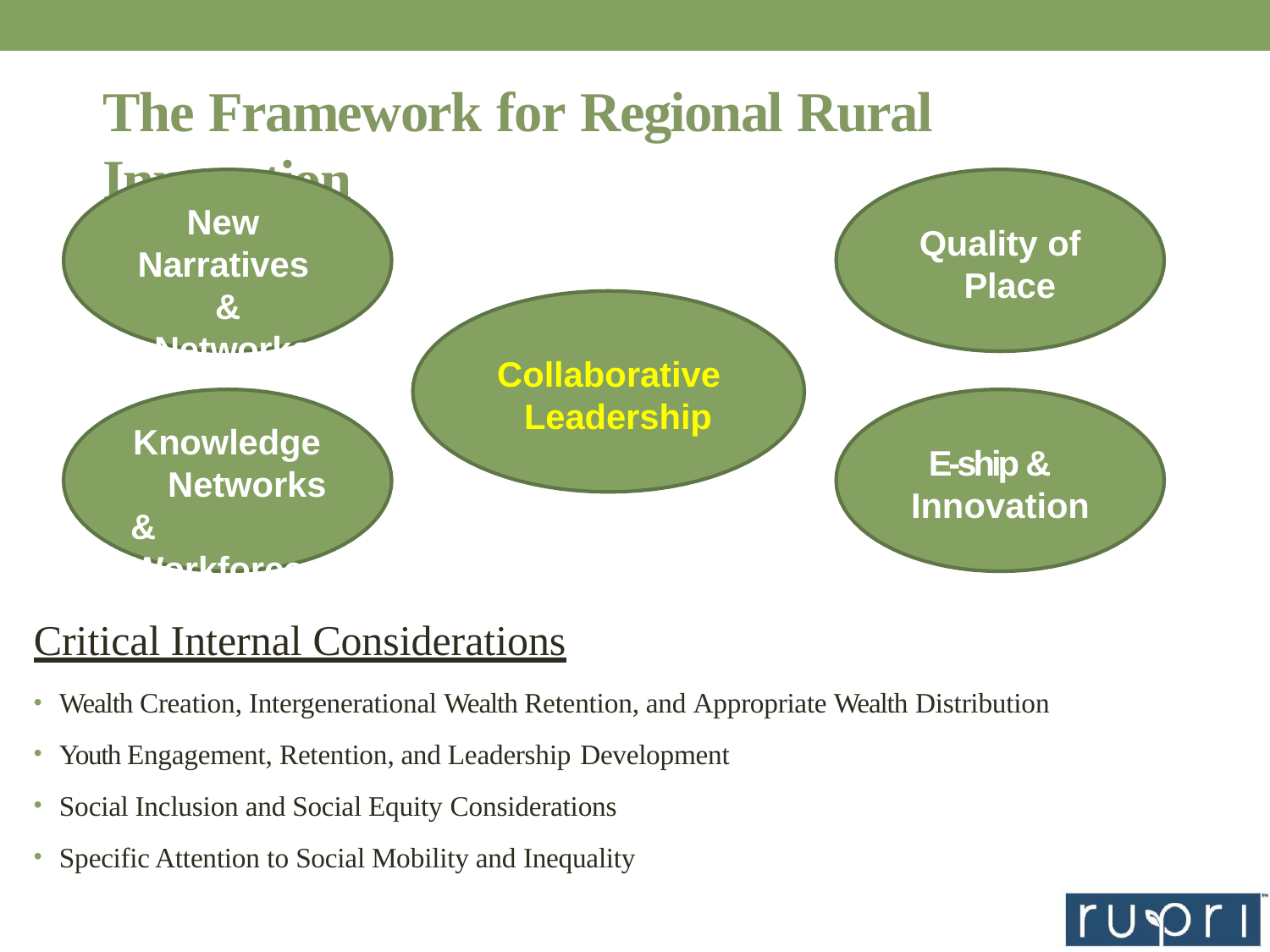

# The Framework for Regional Rural Innovation

New  Narratives  &  Networks
Quality of  Place

Collaborative  Leadership

Knowledge  Networks &  Workforce
E-­ship &    Innovation
Critical Internal Considerations
Wealth Creation, Intergenerational Wealth Retention, and Appropriate Wealth Distribution
Youth Engagement, Retention, and Leadership Development
Social Inclusion and Social Equity Considerations
Specific Attention to Social Mobility and Inequality